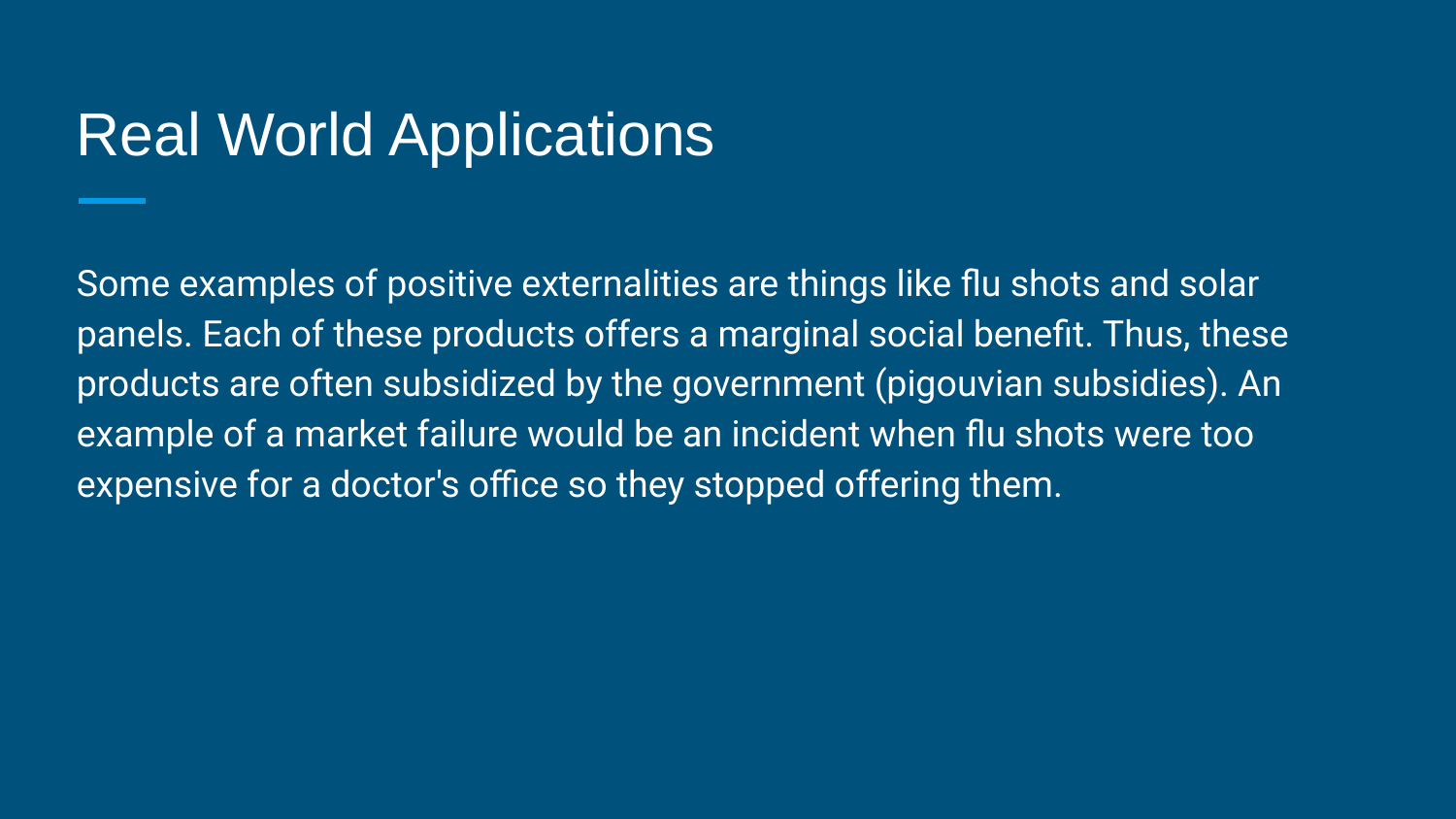

# Real World Applications
Some examples of positive externalities are things like flu shots and solar panels. Each of these products offers a marginal social benefit. Thus, these products are often subsidized by the government (pigouvian subsidies). An example of a market failure would be an incident when flu shots were too expensive for a doctor's office so they stopped offering them.